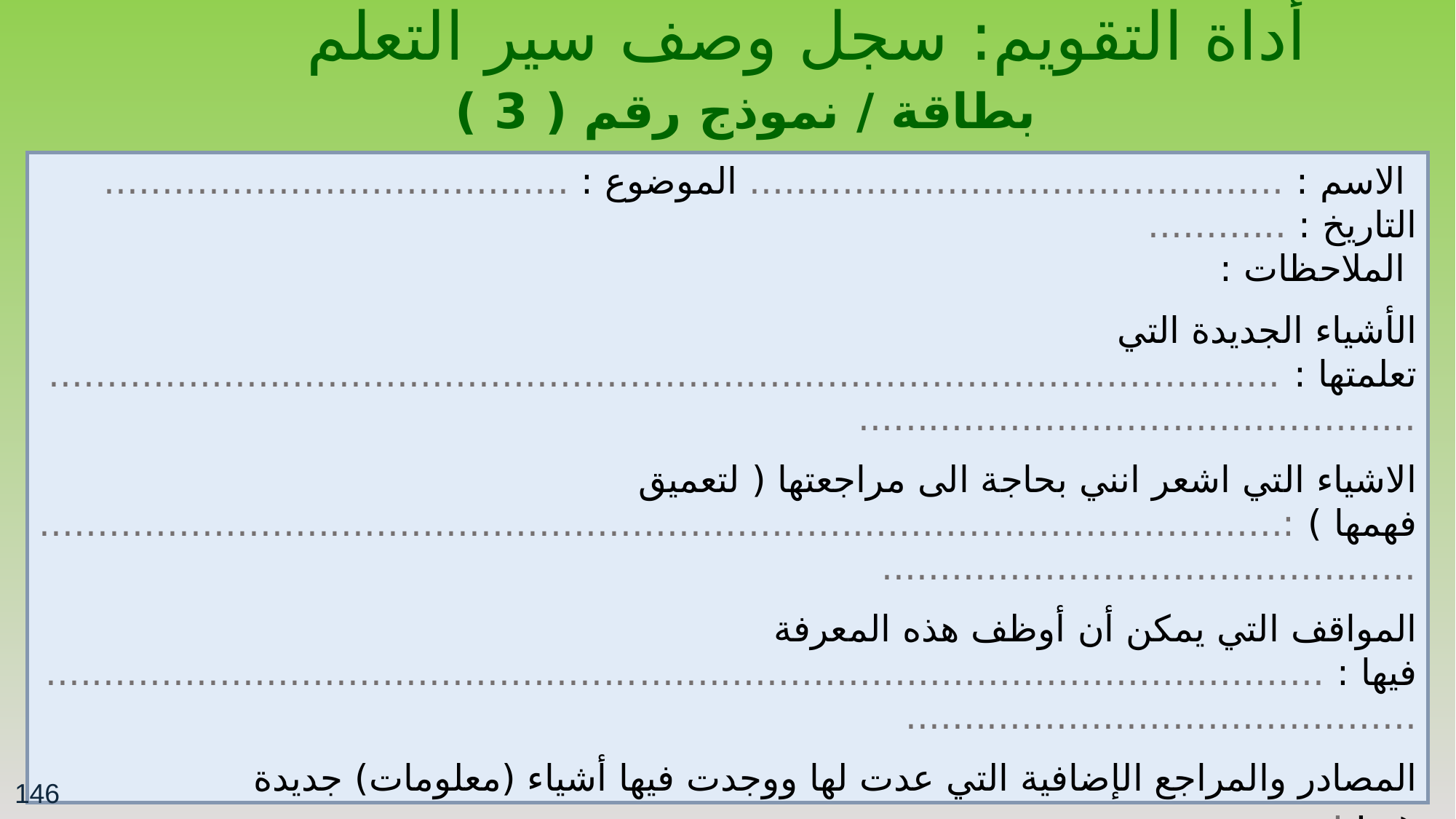

أداة التقويم: سجل وصف سير التعلم
بطاقة / نموذج رقم ( 3 )
 الاسم : .............................................. الموضوع : ........................................ التاريخ : ............
 الملاحظات :
الأشياء الجديدة التي تعلمتها : ..........................................................................................................................................................
الاشياء التي اشعر انني بحاجة الى مراجعتها ( لتعميق فهمها ) :.........................................................................................................................................................
المواقف التي يمكن أن أوظف هذه المعرفة فيها : ..........................................................................................................................................................
المصادر والمراجع الإضافية التي عدت لها ووجدت فيها أشياء (معلومات) جديدة هي: :.........................................................................................................................................................
ملاحظات المعلم : ..........................................................................................................................................................
146